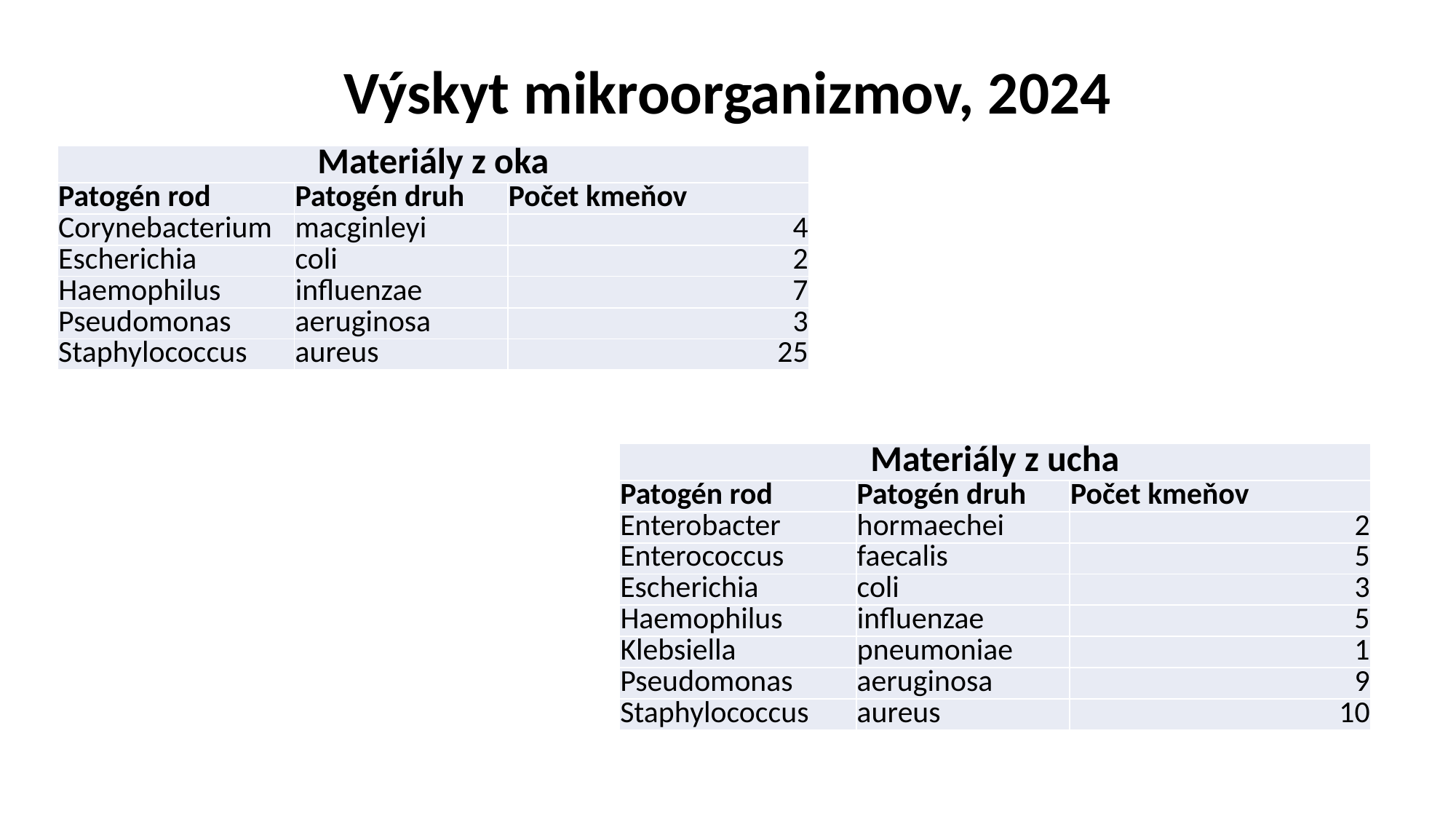

# Výskyt mikroorganizmov, 2024
| Materiály z oka |  |  |
| --- | --- | --- |
| Patogén rod | Patogén druh | Počet kmeňov |
| Corynebacterium | macginleyi | 4 |
| Escherichia | coli | 2 |
| Haemophilus | influenzae | 7 |
| Pseudomonas | aeruginosa | 3 |
| Staphylococcus | aureus | 25 |
| Materiály z ucha |  |  |
| --- | --- | --- |
| Patogén rod | Patogén druh | Počet kmeňov |
| Enterobacter | hormaechei | 2 |
| Enterococcus | faecalis | 5 |
| Escherichia | coli | 3 |
| Haemophilus | influenzae | 5 |
| Klebsiella | pneumoniae | 1 |
| Pseudomonas | aeruginosa | 9 |
| Staphylococcus | aureus | 10 |